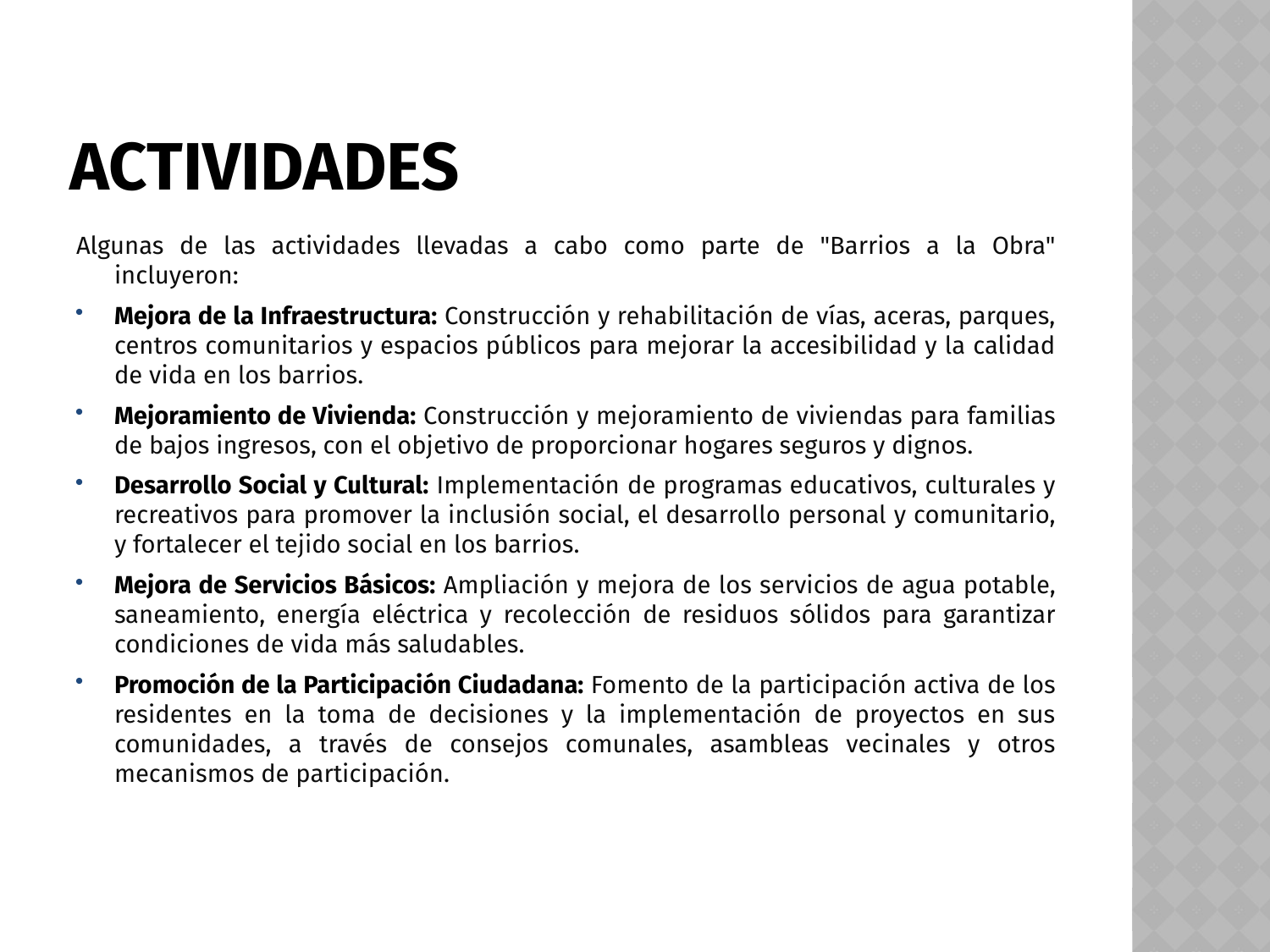

# ACTIVIDADES
Algunas de las actividades llevadas a cabo como parte de "Barrios a la Obra" incluyeron:
Mejora de la Infraestructura: Construcción y rehabilitación de vías, aceras, parques, centros comunitarios y espacios públicos para mejorar la accesibilidad y la calidad de vida en los barrios.
Mejoramiento de Vivienda: Construcción y mejoramiento de viviendas para familias de bajos ingresos, con el objetivo de proporcionar hogares seguros y dignos.
Desarrollo Social y Cultural: Implementación de programas educativos, culturales y recreativos para promover la inclusión social, el desarrollo personal y comunitario, y fortalecer el tejido social en los barrios.
Mejora de Servicios Básicos: Ampliación y mejora de los servicios de agua potable, saneamiento, energía eléctrica y recolección de residuos sólidos para garantizar condiciones de vida más saludables.
Promoción de la Participación Ciudadana: Fomento de la participación activa de los residentes en la toma de decisiones y la implementación de proyectos en sus comunidades, a través de consejos comunales, asambleas vecinales y otros mecanismos de participación.